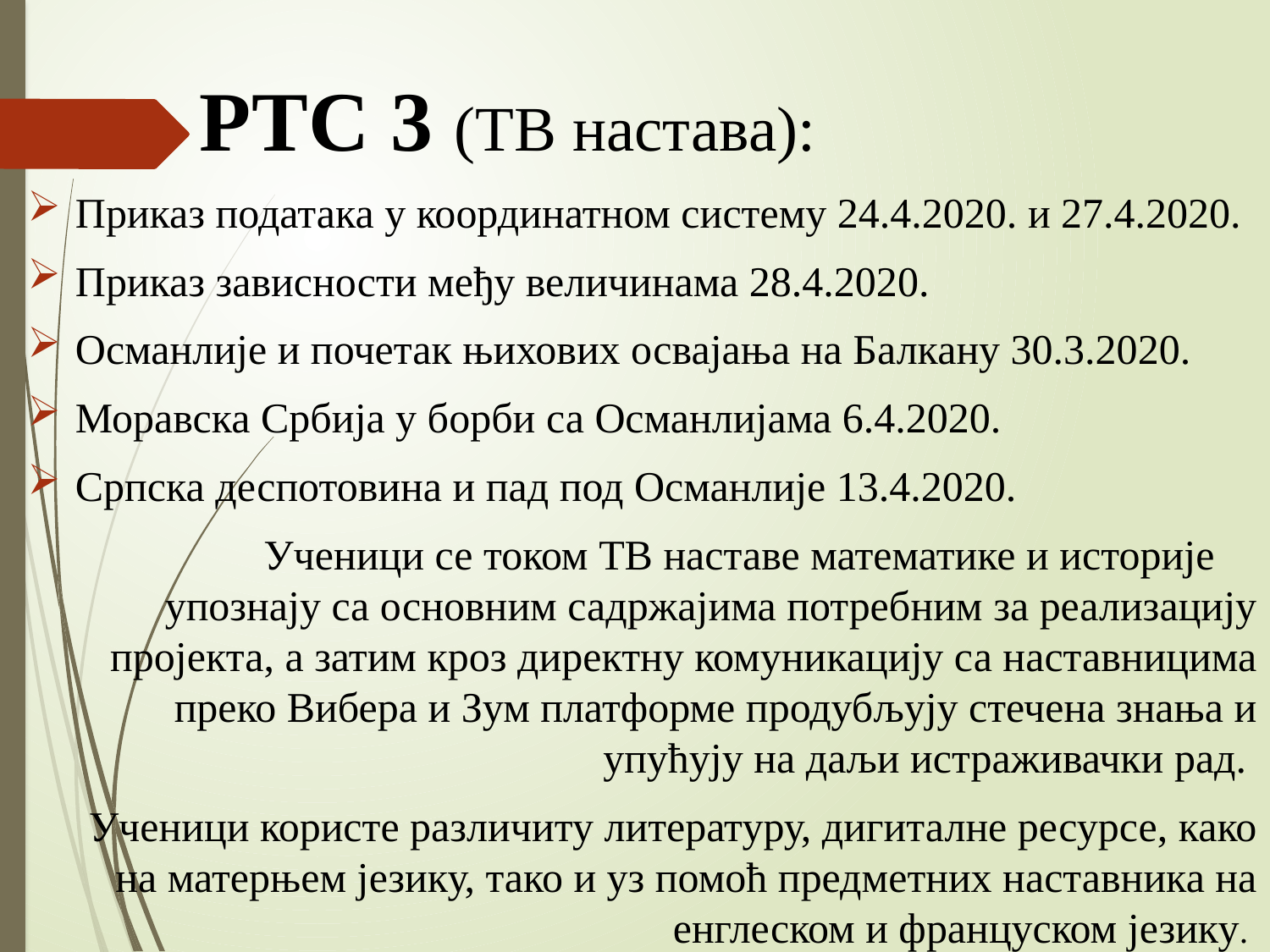

РТС 3 (ТВ настава):
Приказ података у координатном систему 24.4.2020. и 27.4.2020.
Приказ зависности међу величинама 28.4.2020.
Османлије и почетак њихових освајања на Балкану 30.3.2020.
Моравска Србија у борби са Османлијама 6.4.2020.
Српска деспотовина и пад под Османлије 13.4.2020.
                  Ученици се током ТВ наставе математике и историје     упознају са основним садржајима потребним за реализацију пројекта, а затим кроз директну комуникацију са наставницима преко Вибера и Зум платформе продубљују стечена знања и упућују на даљи истраживачки рад.
  Ученици користе различиту литературу, дигиталне ресурсе, како на матерњем језику, тако и уз помоћ предметних наставника на енглеском и француском језику.